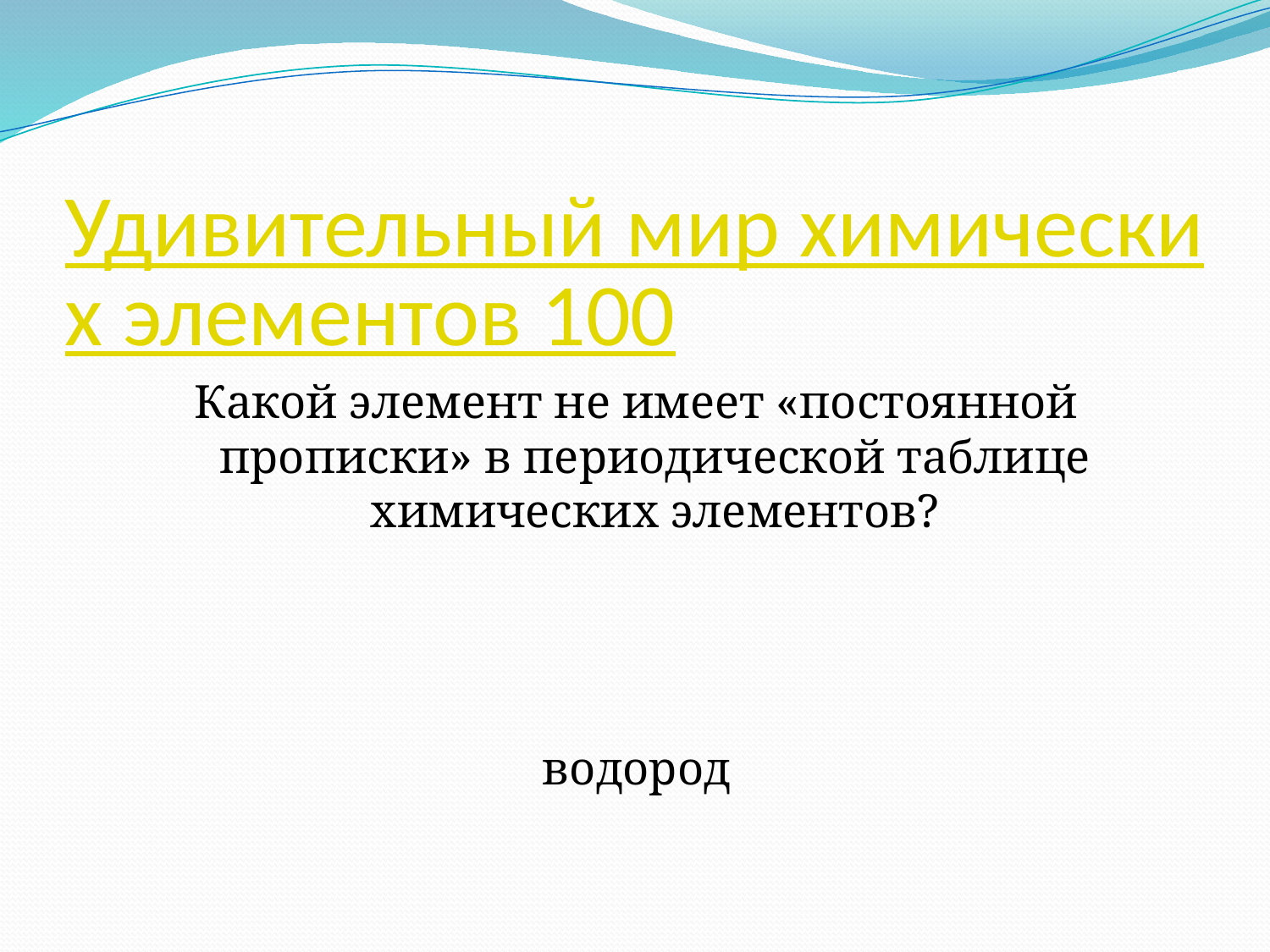

# Удивительный мир химических элементов 100
Какой элемент не имеет «постоянной прописки» в периодической таблице химических элементов?

водород